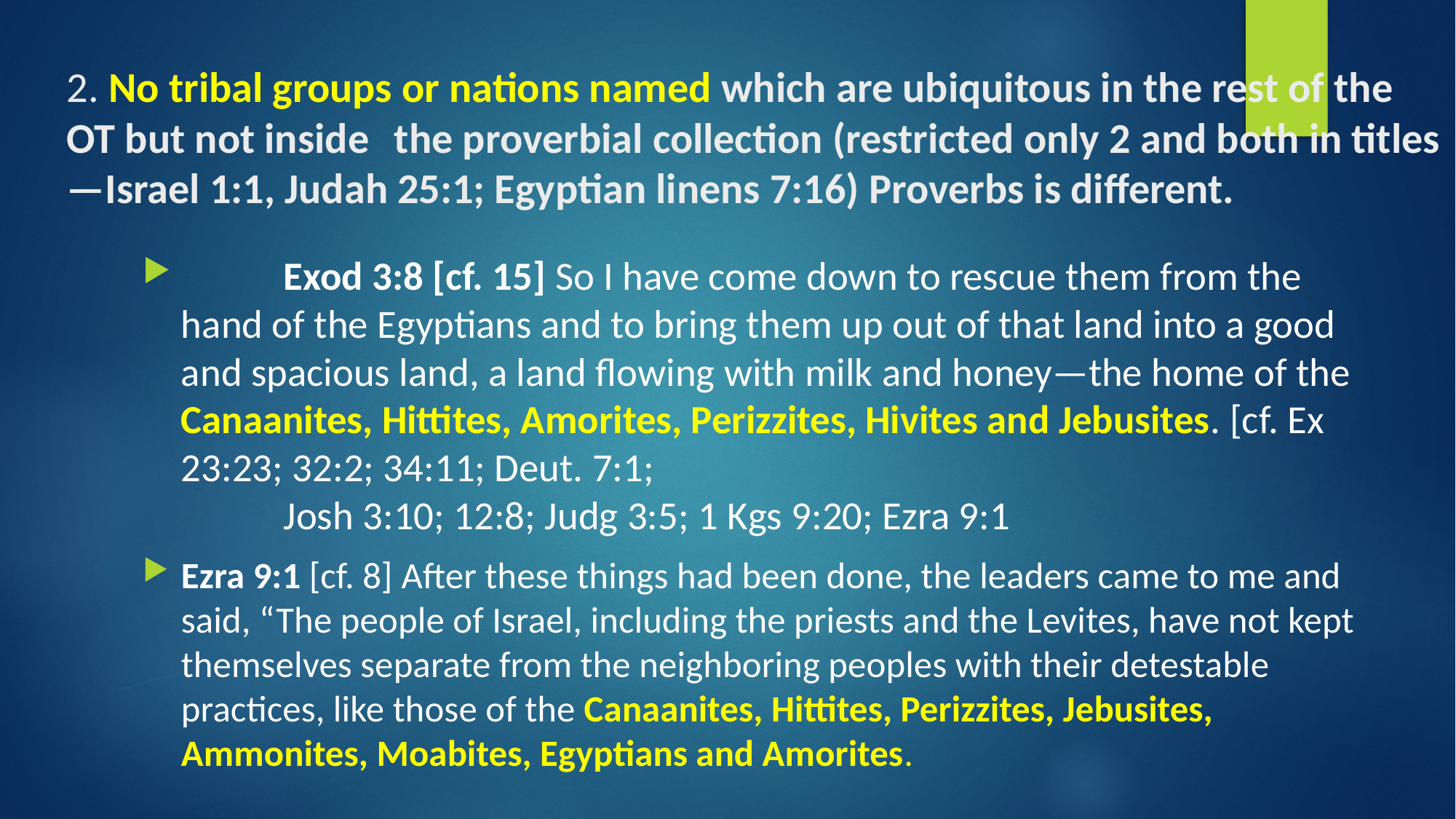

# 2. No tribal groups or nations named which are ubiquitous in the rest of the OT but not inside 	the proverbial collection (restricted only 2 and both in titles—Israel 1:1, Judah 25:1; Egyptian linens 7:16) Proverbs is different.
	Exod 3:8 [cf. 15] So I have come down to rescue them from the hand of the Egyptians and to bring them up out of that land into a good and spacious land, a land flowing with milk and honey—the home of the Canaanites, Hittites, Amorites, Perizzites, Hivites and Jebusites. [cf. Ex 23:23; 32:2; 34:11; Deut. 7:1;
 			Josh 3:10; 12:8; Judg 3:5; 1 Kgs 9:20; Ezra 9:1
Ezra 9:1 [cf. 8] After these things had been done, the leaders came to me and said, “The people of Israel, including the priests and the Levites, have not kept themselves separate from the neighboring peoples with their detestable practices, like those of the Canaanites, Hittites, Perizzites, Jebusites, Ammonites, Moabites, Egyptians and Amorites.